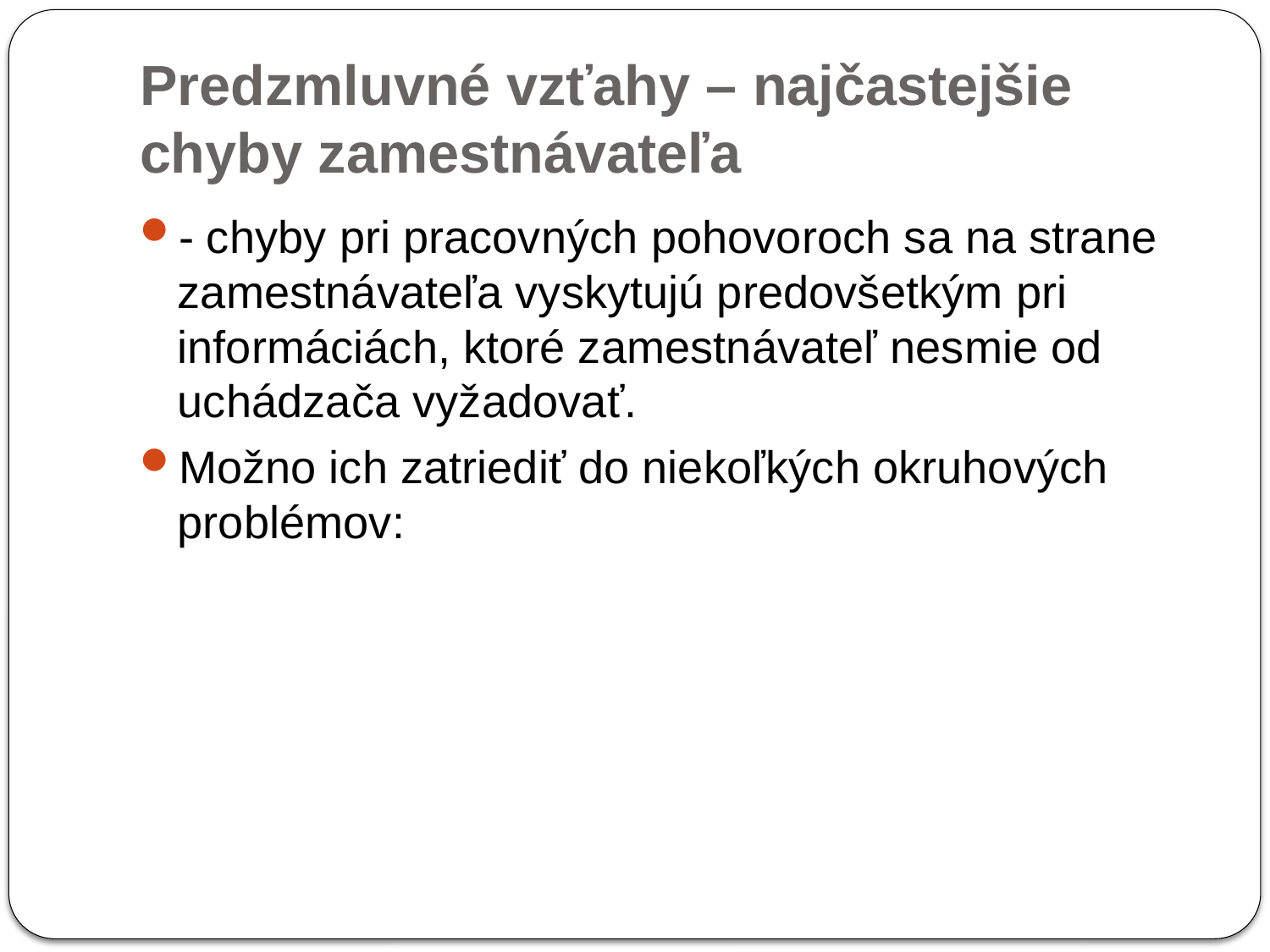

# Predzmluvné vzťahy – najčastejšie chyby zamestnávateľa
- chyby pri pracovných pohovoroch sa na strane zamestnávateľa vyskytujú predovšetkým pri informáciách, ktoré zamestnávateľ nesmie od uchádzača vyžadovať.
Možno ich zatriediť do niekoľkých okruhových problémov: